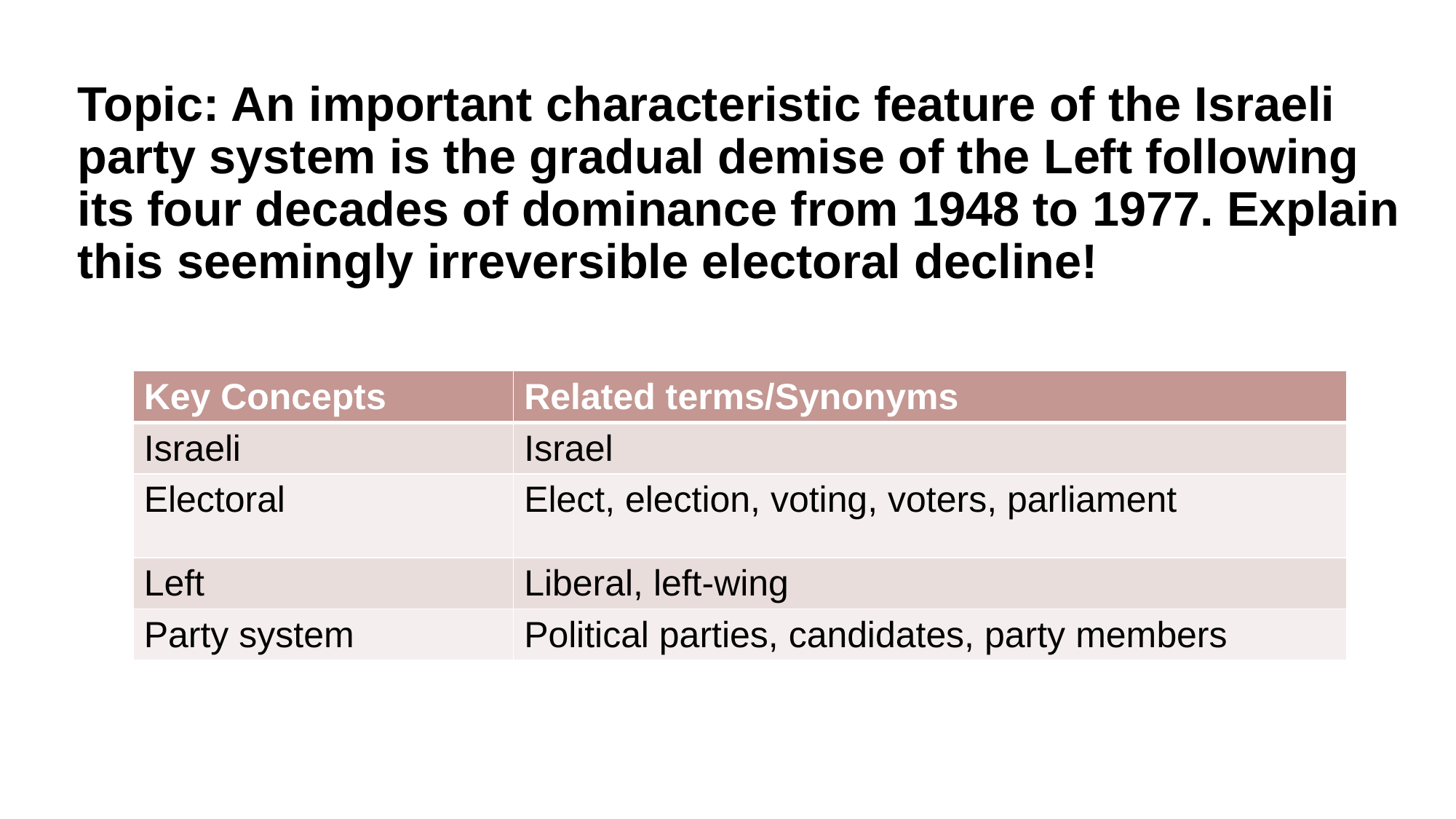

Topic: An important characteristic feature of the Israeli party system is the gradual demise of the Left following its four decades of dominance from 1948 to 1977. Explain this seemingly irreversible electoral decline!
| Key Concepts | Related terms/Synonyms |
| --- | --- |
| Israeli | Israel |
| Electoral | Elect, election, voting, voters, parliament |
| Left | Liberal, left-wing |
| Party system | Political parties, candidates, party members |